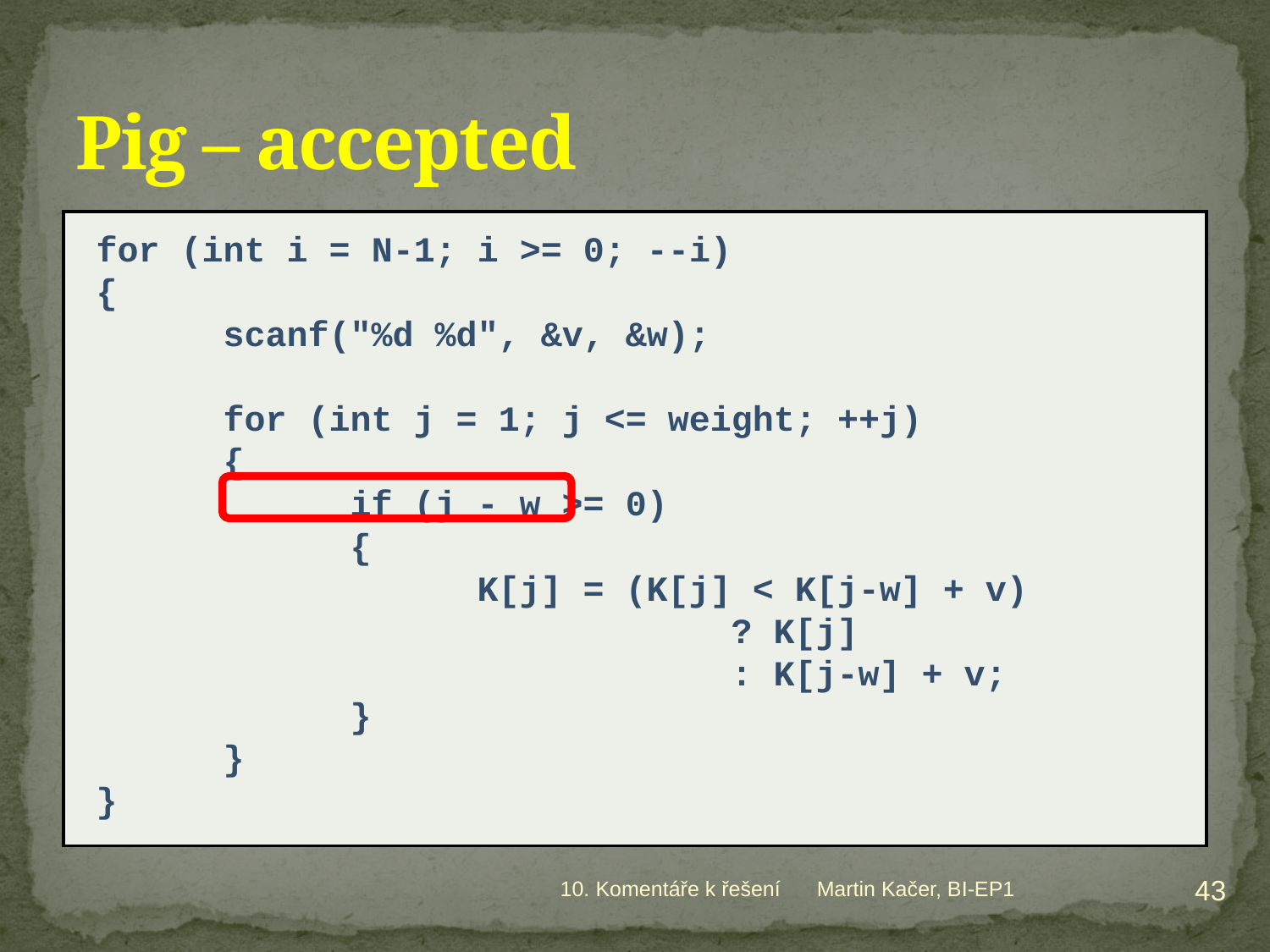

# Pig – accepted
for (int i = N-1; i >= 0; --i)
{
	scanf("%d %d", &v, &w);

	for (int j = 1; j <= weight; ++j)
	{
		if (j - w >= 0)
		{
			K[j] = (K[j] < K[j-w] + v)
					? K[j]
					: K[j-w] + v;
		}
	}
}

43
10. Komentáře k řešení
Martin Kačer, BI-EP1